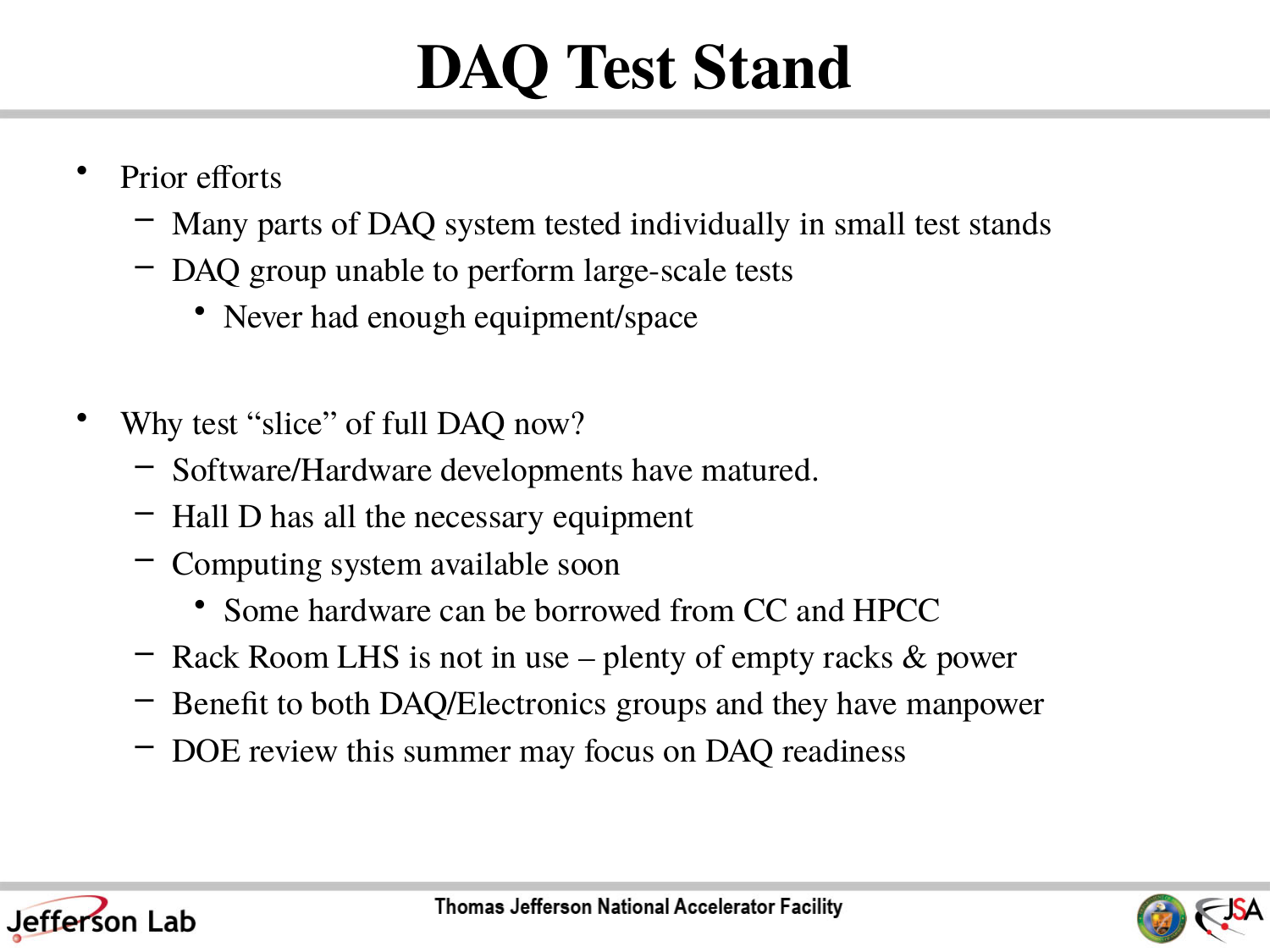

# DAQ Test Stand
Prior efforts
Many parts of DAQ system tested individually in small test stands
DAQ group unable to perform large-scale tests
Never had enough equipment/space

Why test “slice” of full DAQ now?
Software/Hardware developments have matured.
Hall D has all the necessary equipment
Computing system available soon
Some hardware can be borrowed from CC and HPCC
Rack Room LHS is not in use – plenty of empty racks & power
Benefit to both DAQ/Electronics groups and they have manpower
DOE review this summer may focus on DAQ readiness